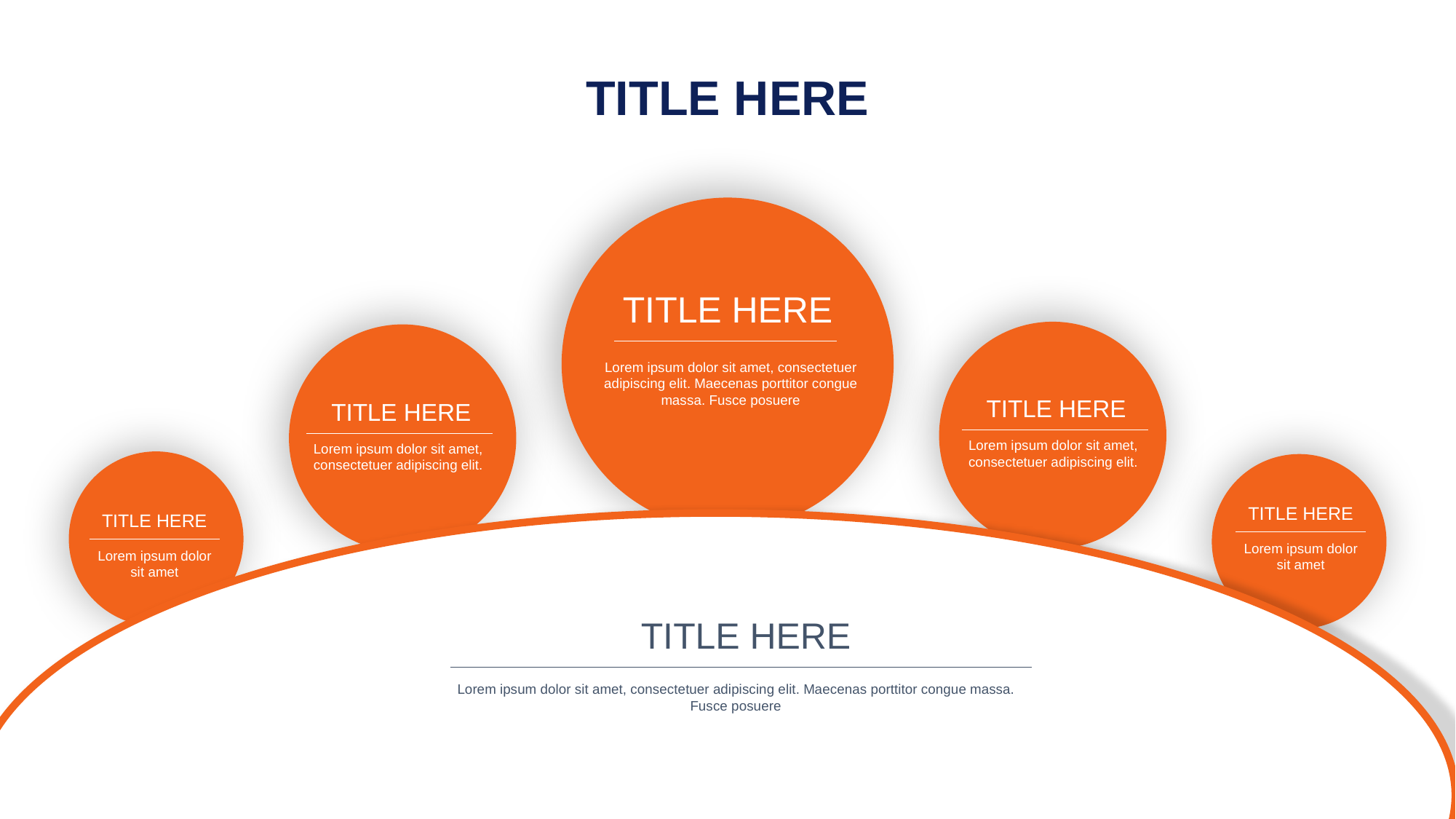

TITLE HERE

TITLE HERE
Lorem ipsum dolor sit amet, consectetuer adipiscing elit. Maecenas porttitor congue massa. Fusce posuere

TITLE HERE
Lorem ipsum dolor sit amet, consectetuer adipiscing elit.
TITLE HERE
Lorem ipsum dolor sit amet, consectetuer adipiscing elit.

TITLE HERE
TITLE HERE

Lorem ipsum dolor sit amet
Lorem ipsum dolor sit amet
TITLE HERE
Lorem ipsum dolor sit amet, consectetuer adipiscing elit. Maecenas porttitor congue massa. Fusce posuere
TITLE HERE
Lorem ipsum dolor sit amet, consectetuer adipiscing elit. Maecenas porttitor congue massa. Fusce posuere